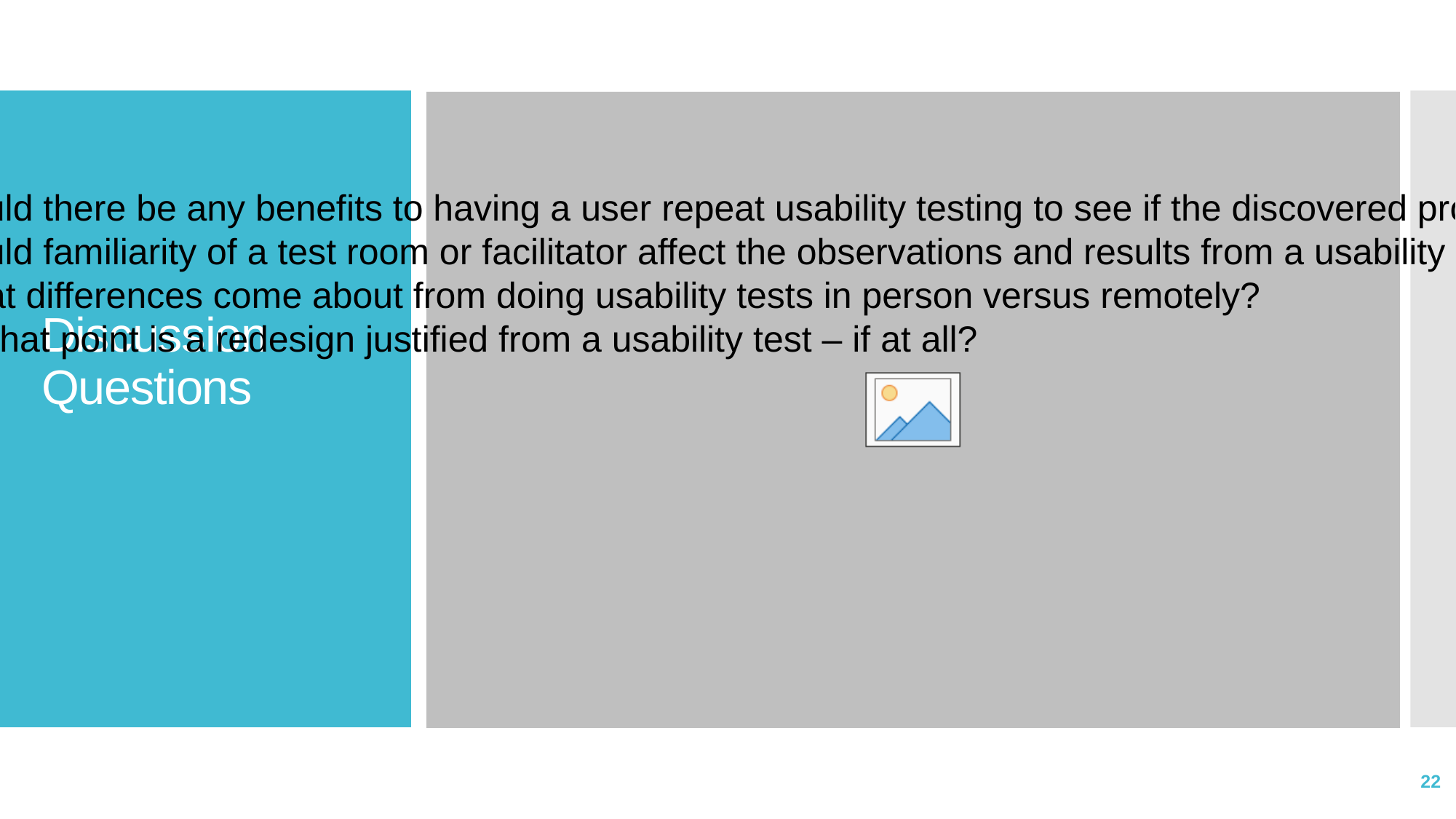

1. Would there be any benefits to having a user repeat usability testing to see if the discovered problems were fixed effectively?
2. Would familiarity of a test room or facilitator affect the observations and results from a usability test?
3. What differences come about from doing usability tests in person versus remotely?
4. At what point is a redesign justified from a usability test – if at all?
# Discussion Questions
22